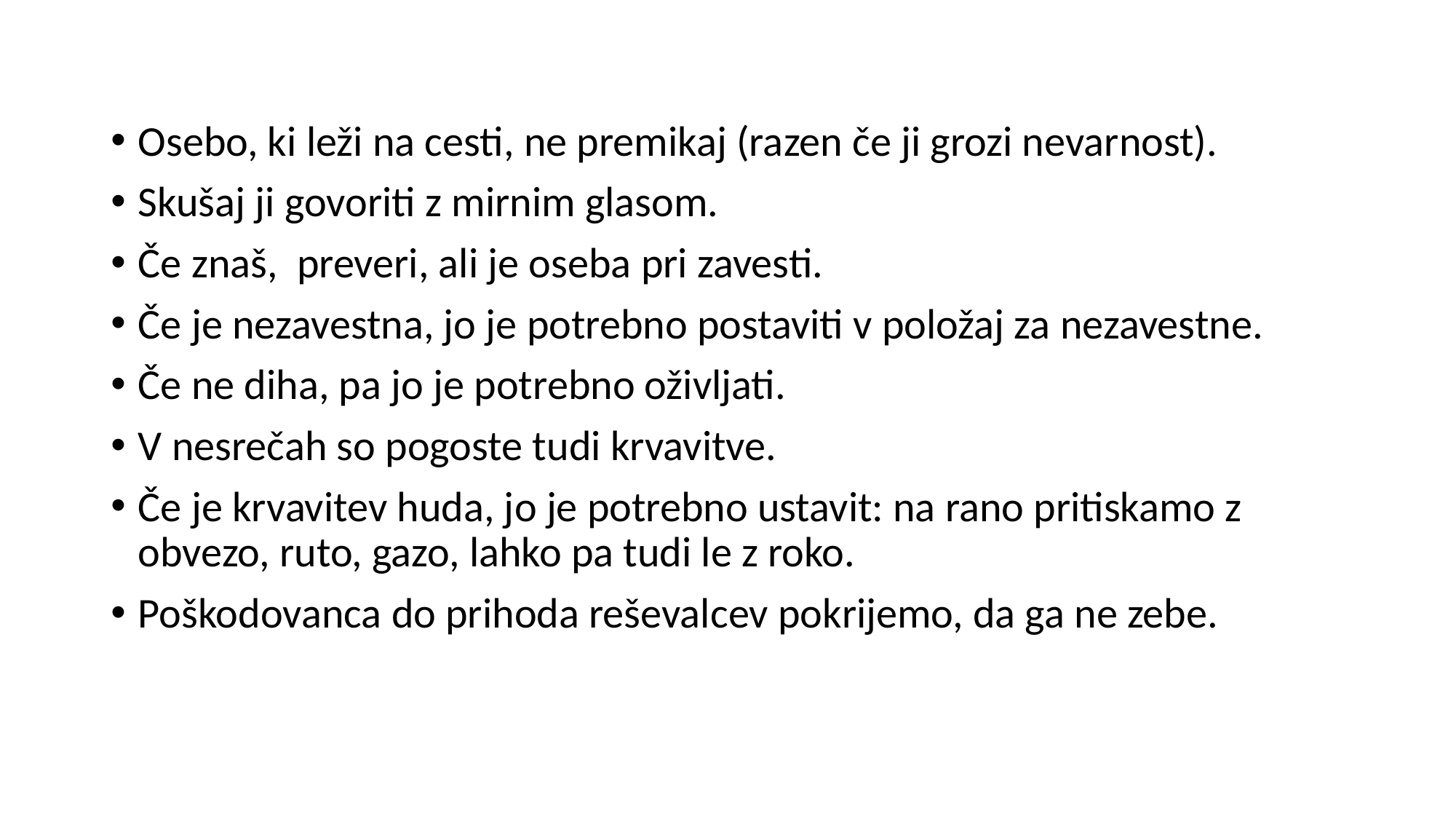

Osebo, ki leži na cesti, ne premikaj (razen če ji grozi nevarnost).
Skušaj ji govoriti z mirnim glasom.
Če znaš,  preveri, ali je oseba pri zavesti.
Če je nezavestna, jo je potrebno postaviti v položaj za nezavestne.
Če ne diha, pa jo je potrebno oživljati.
V nesrečah so pogoste tudi krvavitve.
Če je krvavitev huda, jo je potrebno ustavit: na rano pritiskamo z obvezo, ruto, gazo, lahko pa tudi le z roko.
Poškodovanca do prihoda reševalcev pokrijemo, da ga ne zebe.